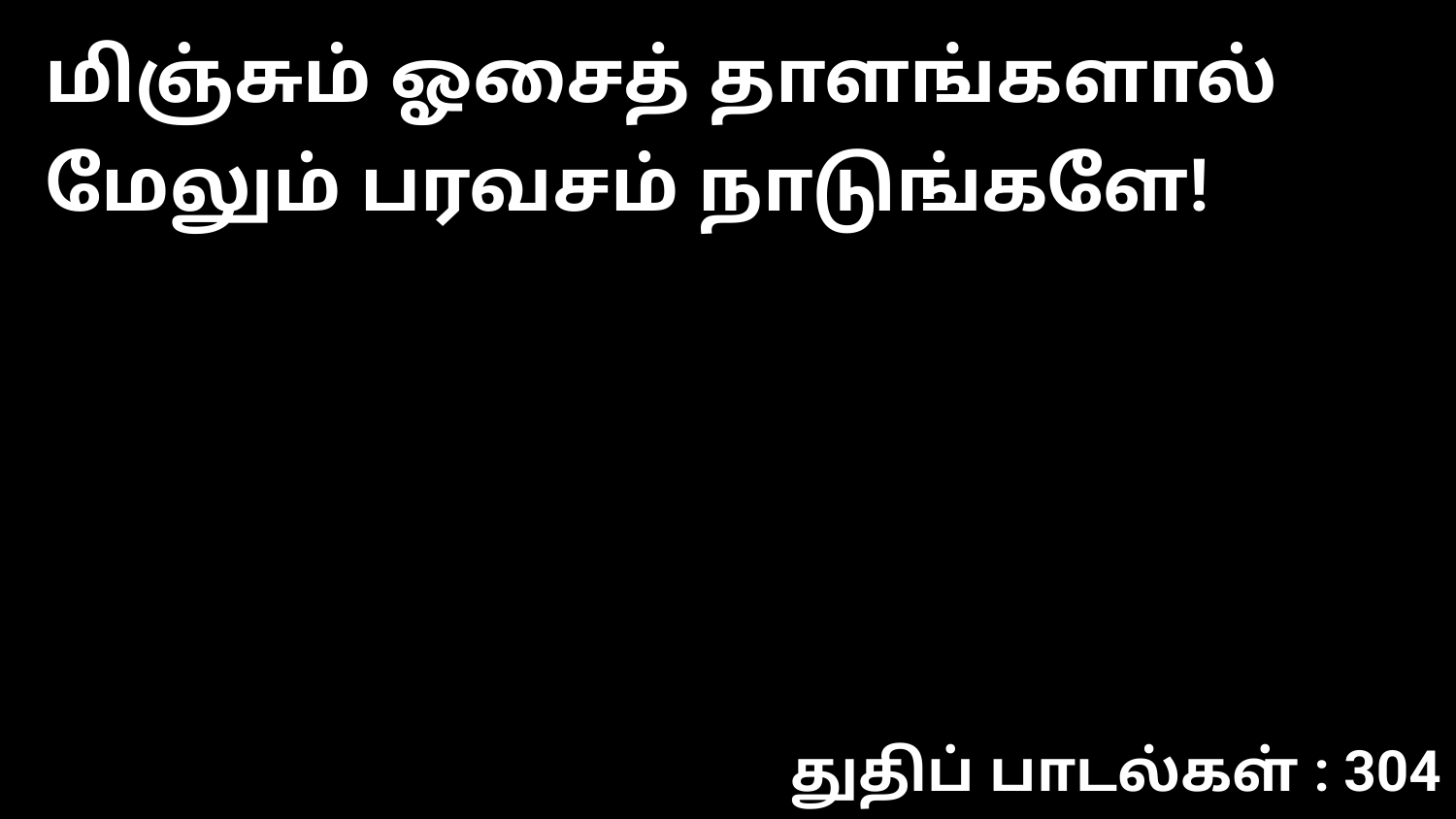

மிஞ்சும் ஓசைத் தாளங்களால் மேலும் பரவசம் நாடுங்களே!
துதிப் பாடல்கள் : 304